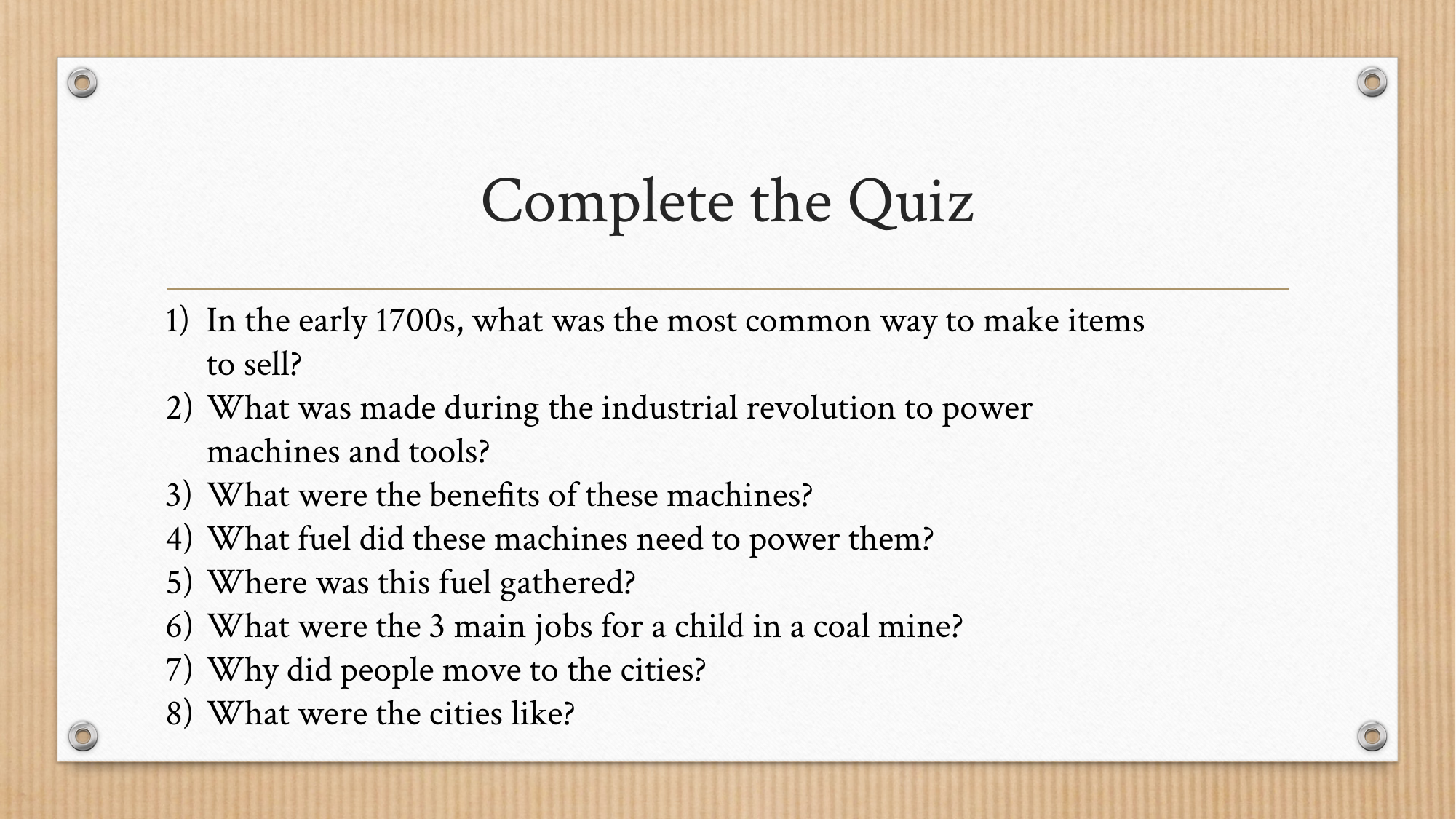

# Complete the Quiz
In the early 1700s, what was the most common way to make items to sell?
What was made during the industrial revolution to power machines and tools?
What were the benefits of these machines?
What fuel did these machines need to power them?
Where was this fuel gathered?
What were the 3 main jobs for a child in a coal mine?
Why did people move to the cities?
What were the cities like?